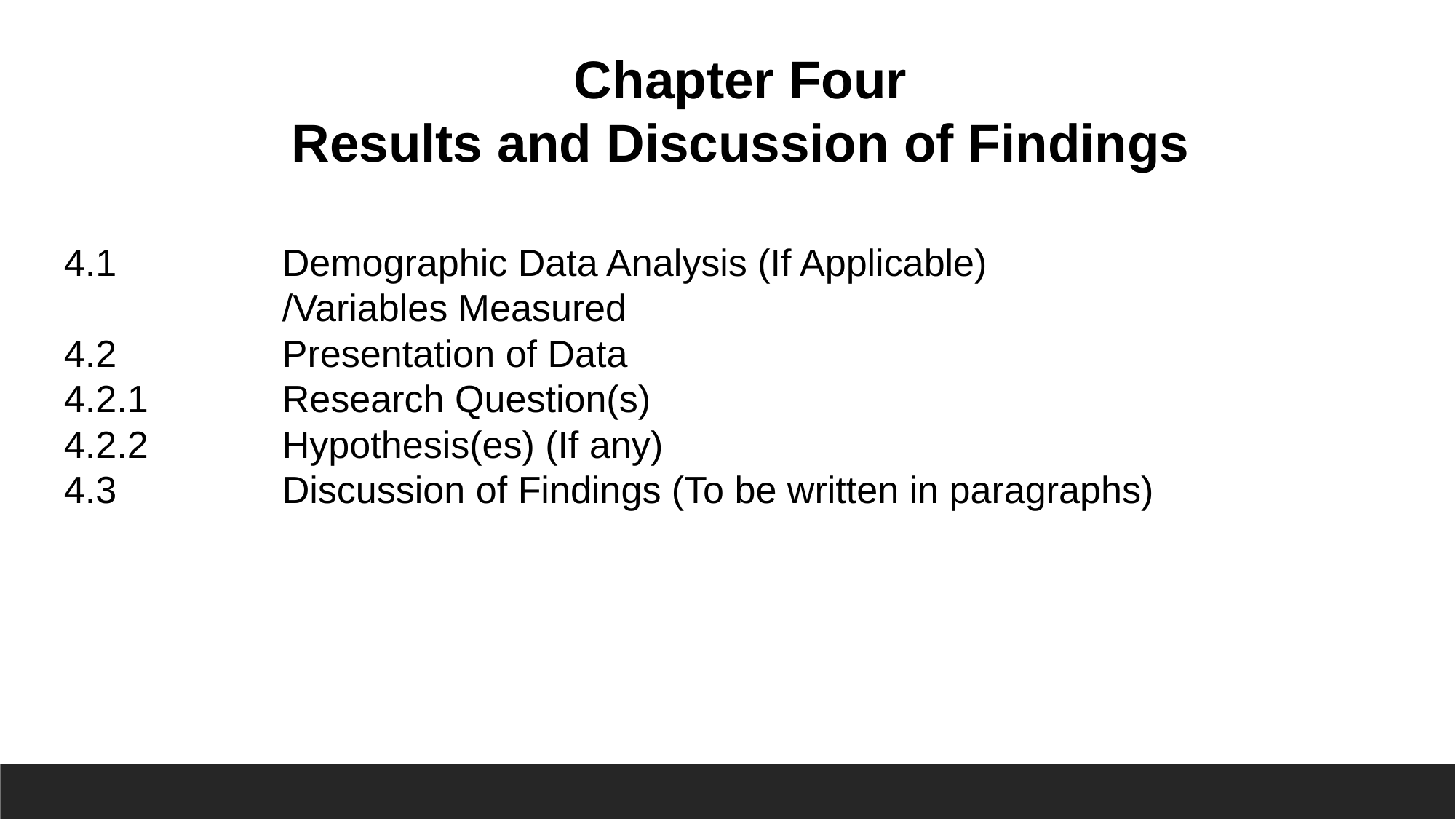

Chapter Four
Results and Discussion of Findings

4.1		Demographic Data Analysis (If Applicable)
		/Variables Measured
4.2		Presentation of Data
4.2.1		Research Question(s)
4.2.2		Hypothesis(es) (If any)
4.3		Discussion of Findings (To be written in paragraphs)